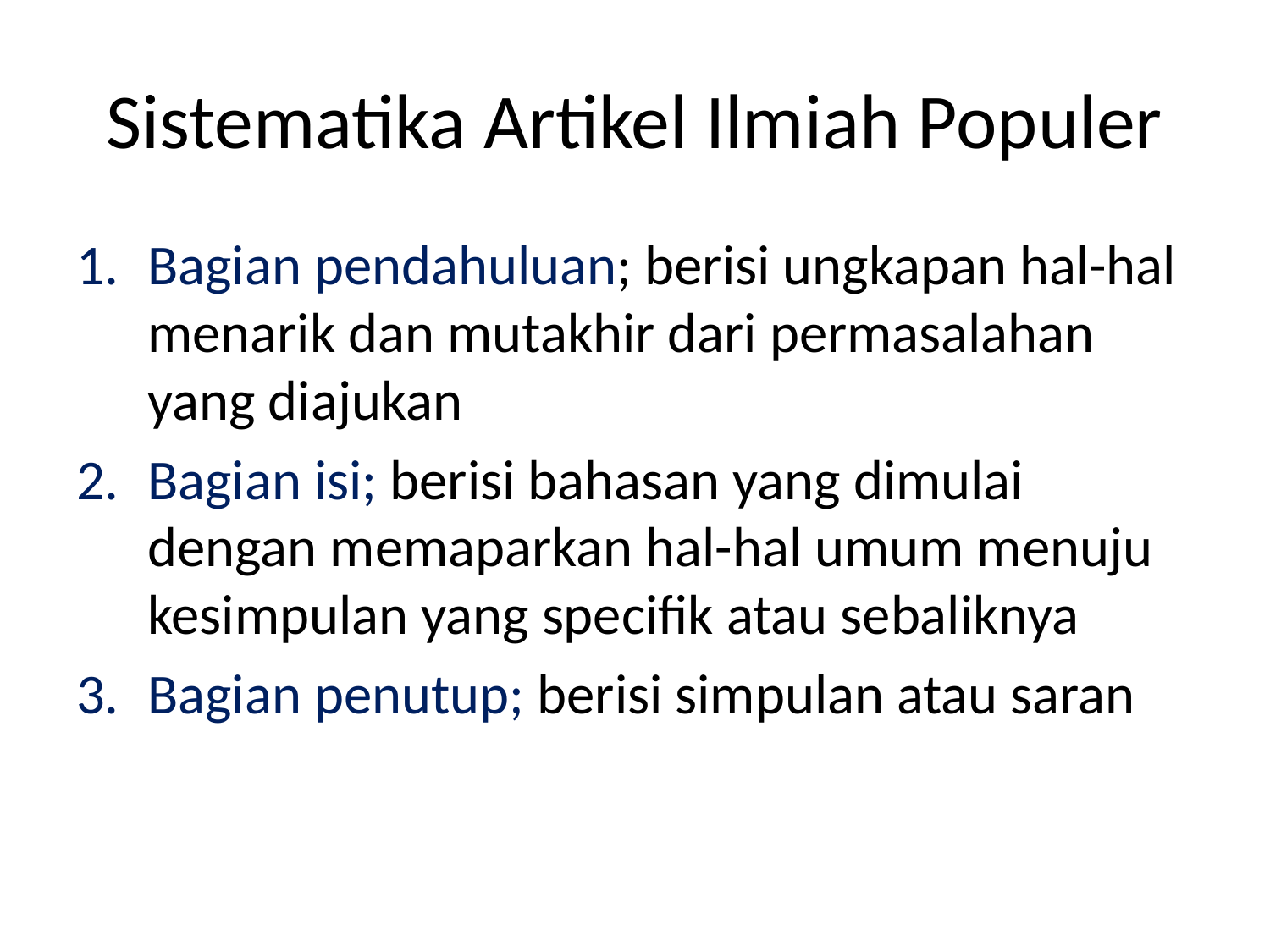

# Sistematika Artikel Ilmiah Populer
Bagian pendahuluan; berisi ungkapan hal-hal menarik dan mutakhir dari permasalahan yang diajukan
Bagian isi; berisi bahasan yang dimulai dengan memaparkan hal-hal umum menuju kesimpulan yang specifik atau sebaliknya
Bagian penutup; berisi simpulan atau saran